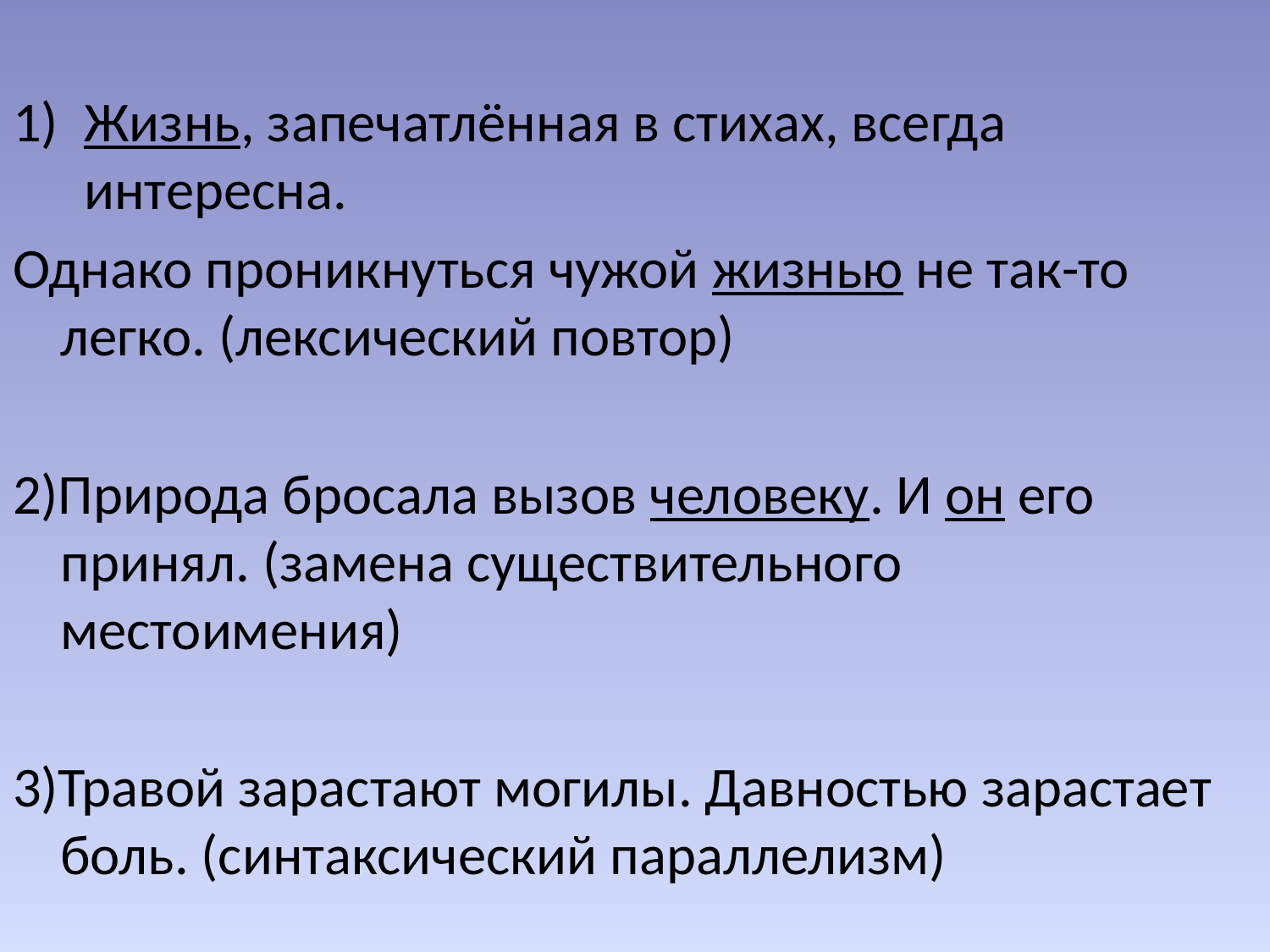

Жизнь, запечатлённая в стихах, всегда интересна.
Однако проникнуться чужой жизнью не так-то легко. (лексический повтор)

2)Природа бросала вызов человеку. И он его принял. (замена существительного местоимения)

3)Травой зарастают могилы. Давностью зарастает боль. (синтаксический параллелизм)